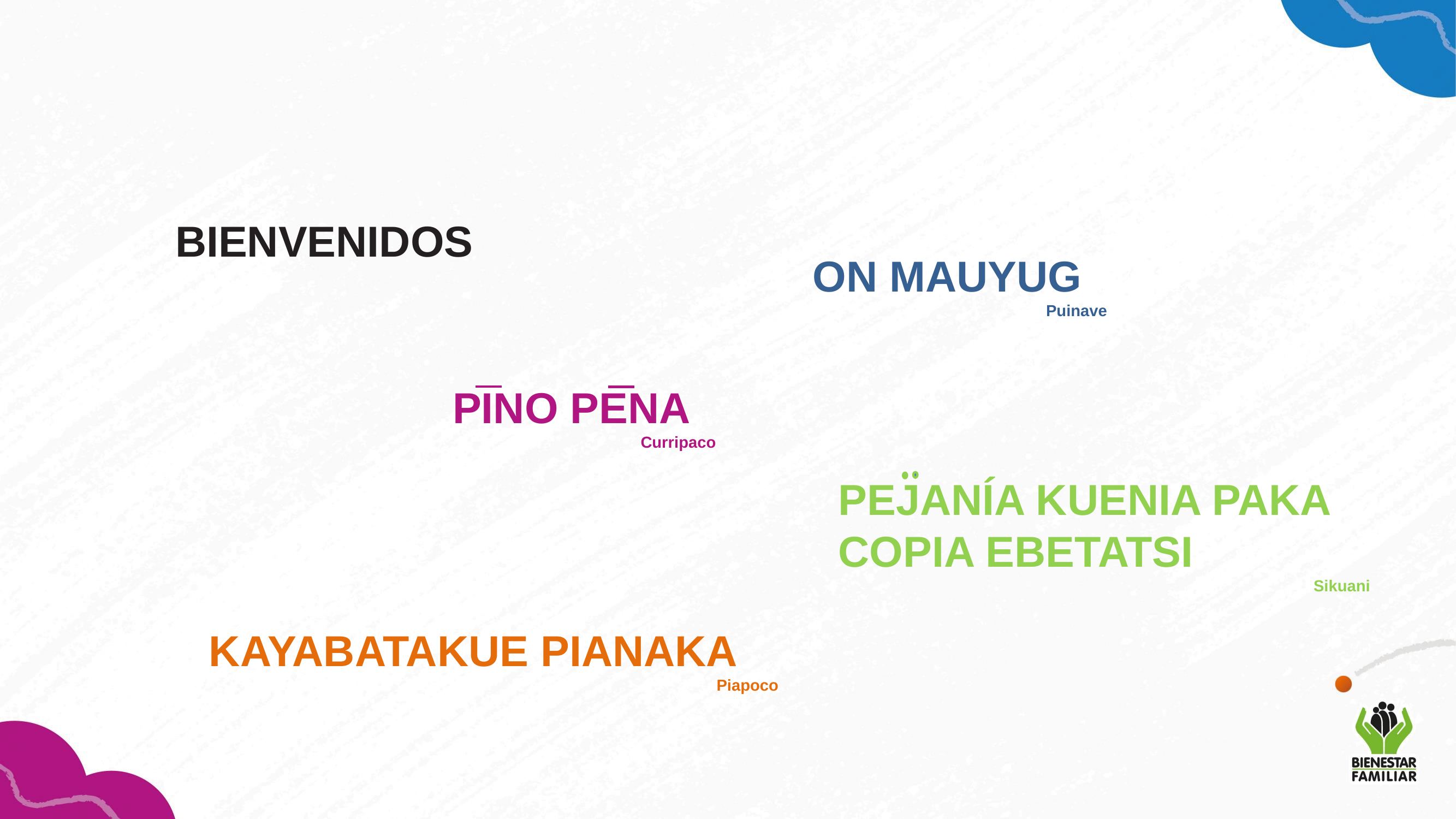

# BIENVENIDOS
ON MAUYUG
Puinave
PINO PENA
Curripaco
PEJANÍA KUENIA PAKA COPIA EBETATSI
Sikuani

KAYABATAKUE PIANAKA
Piapoco